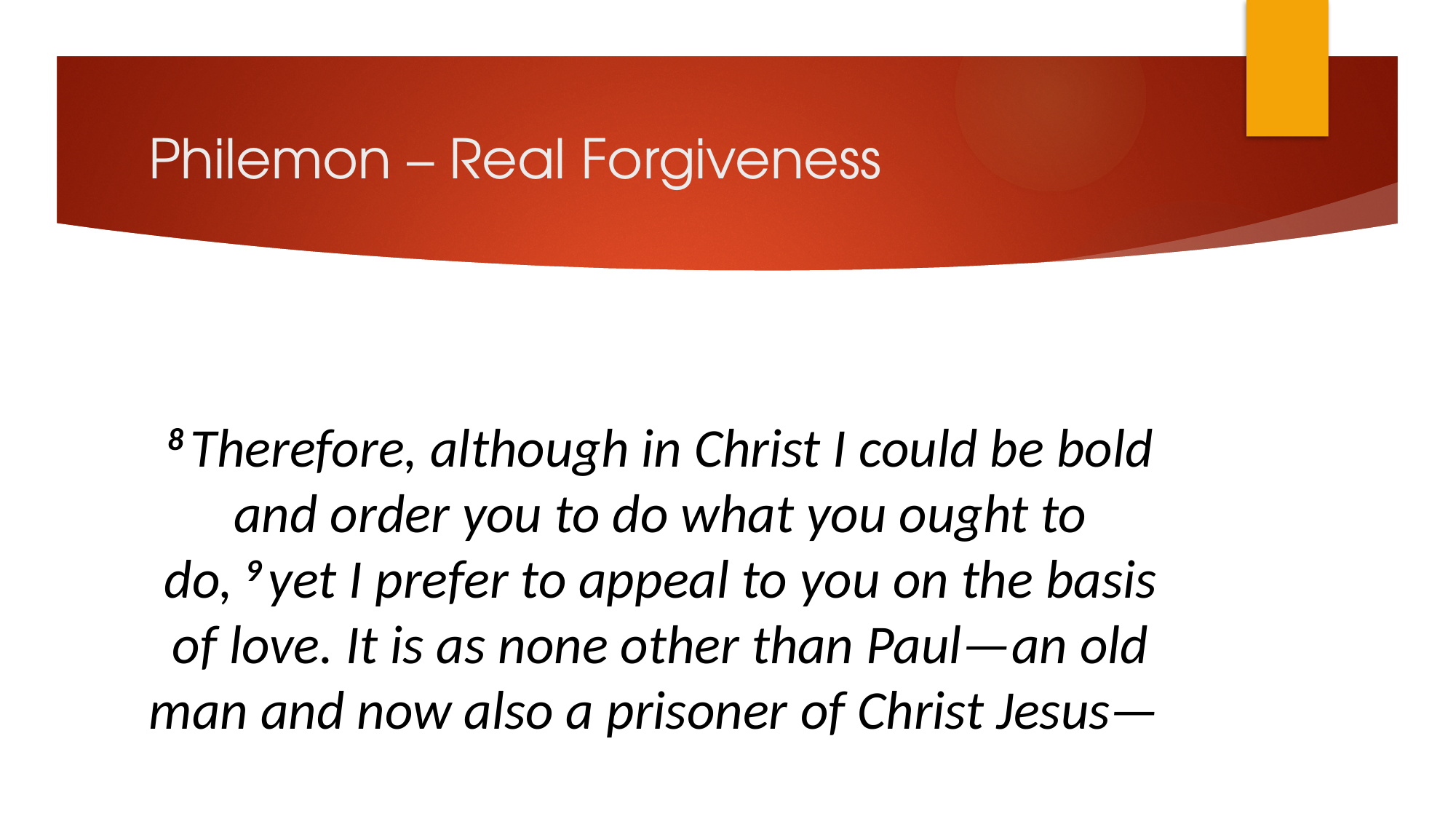

# Philemon – Real Forgiveness

8 Therefore, although in Christ I could be bold and order you to do what you ought to do, 9 yet I prefer to appeal to you on the basis of love. It is as none other than Paul—an old man and now also a prisoner of Christ Jesus—